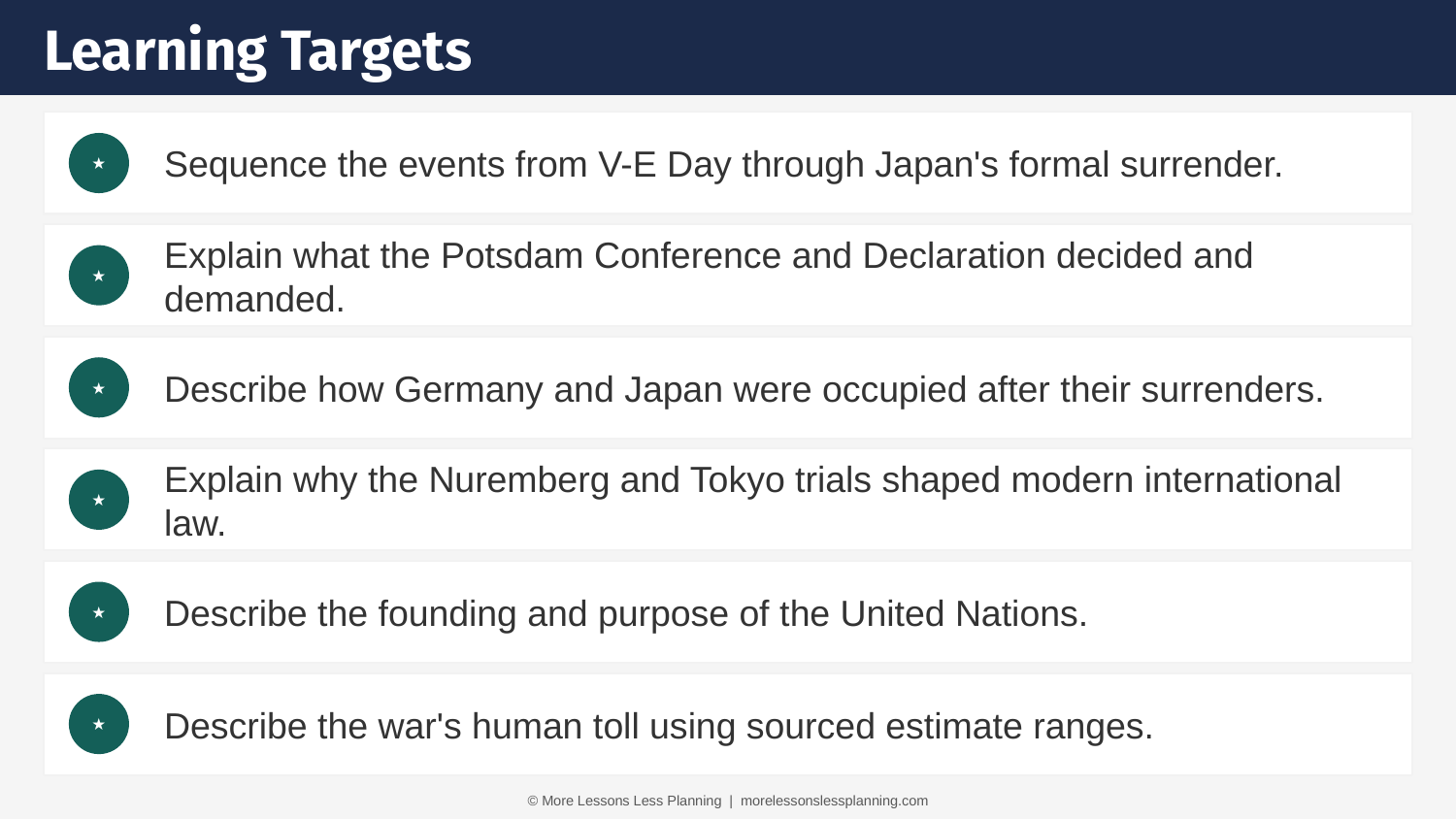

Learning Targets

Sequence the events from V-E Day through Japan's formal surrender.

★

Explain what the Potsdam Conference and Declaration decided and demanded.

★

Describe how Germany and Japan were occupied after their surrenders.

★

Explain why the Nuremberg and Tokyo trials shaped modern international law.

★

Describe the founding and purpose of the United Nations.

★

Describe the war's human toll using sourced estimate ranges.

★
© More Lessons Less Planning  |  morelessonslessplanning.com